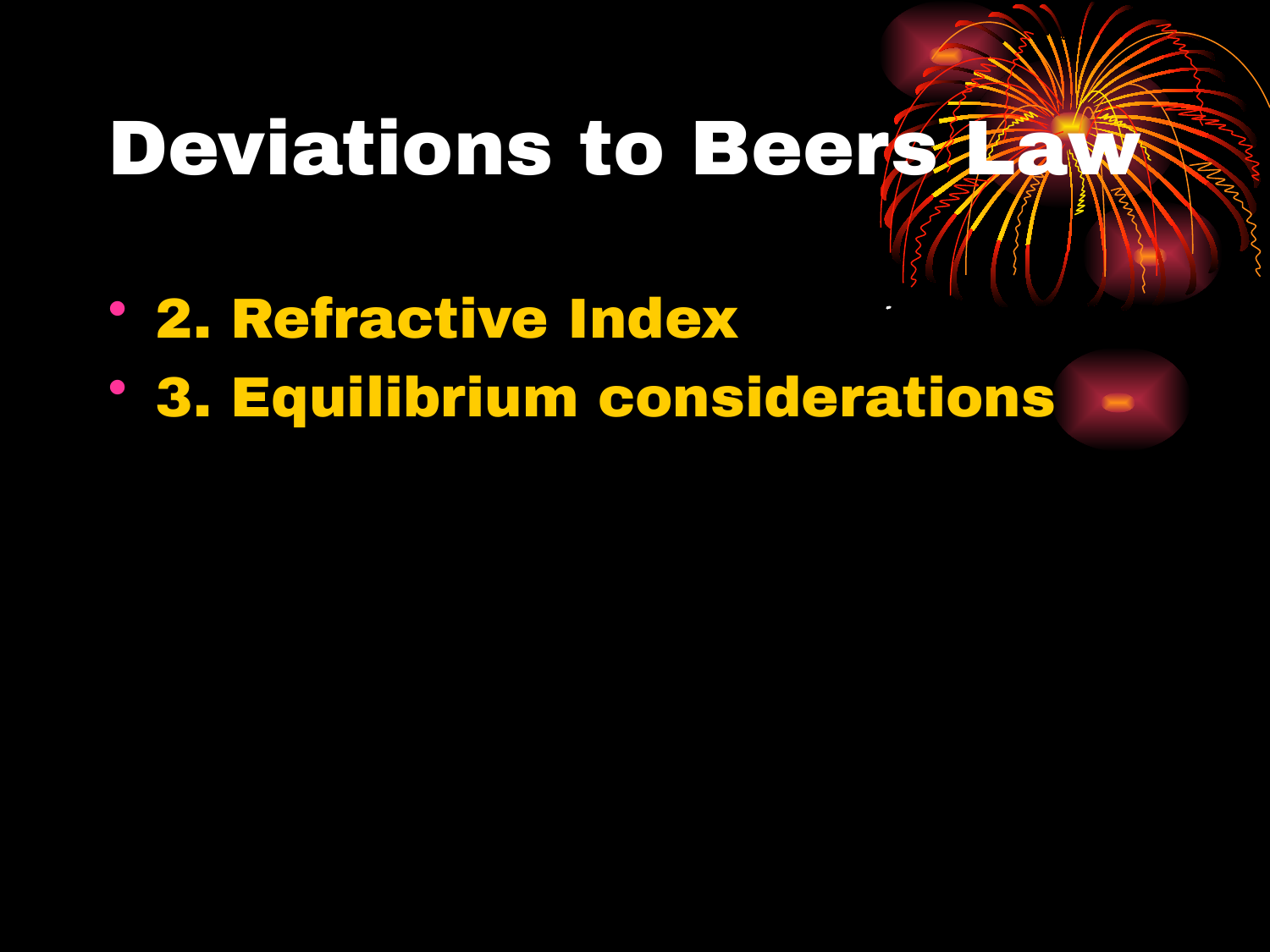

# Deviations to Beers Law
2. Refractive Index
3. Equilibrium considerations